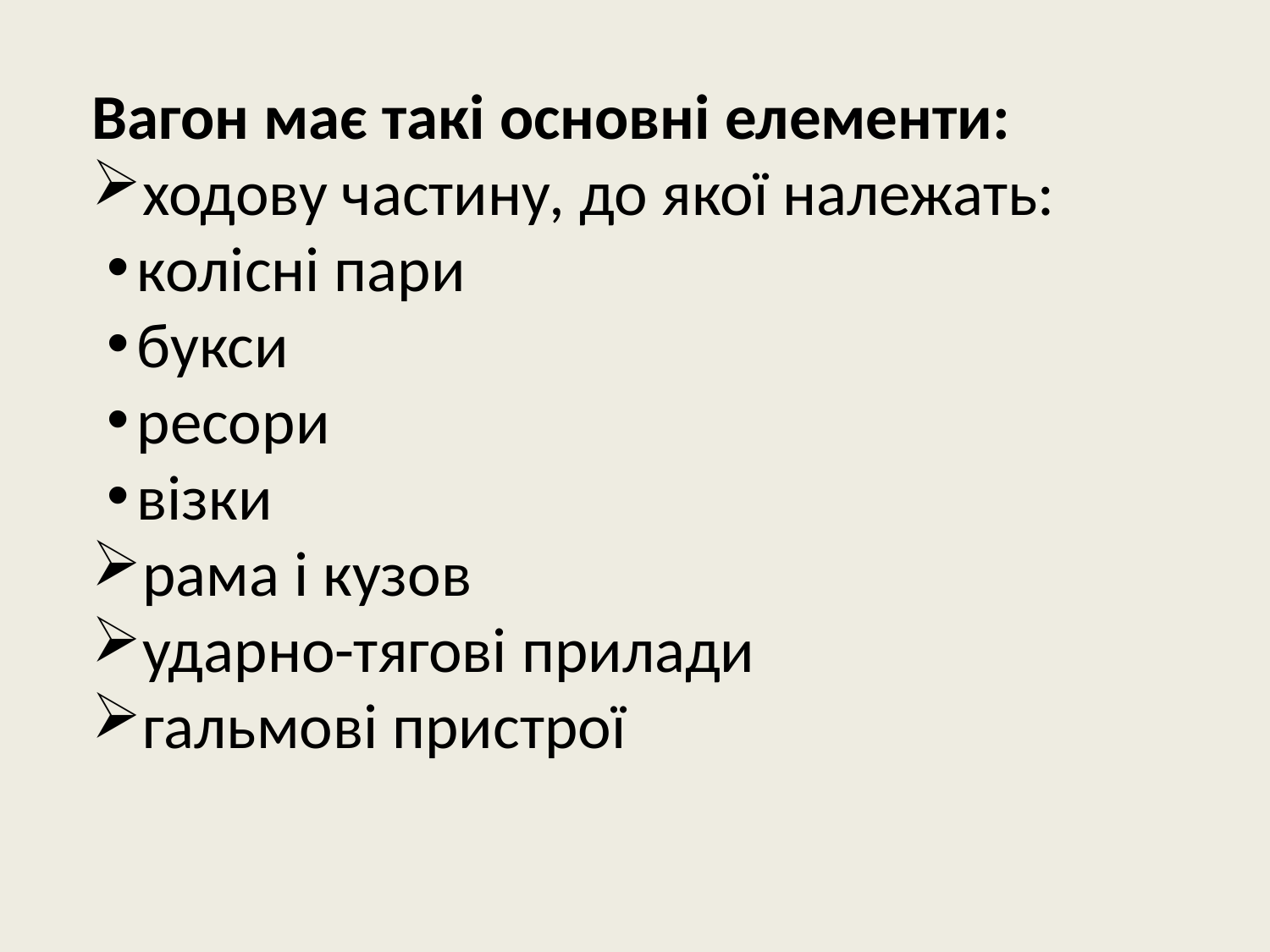

Вагон має такі основні елементи:
ходову частину, до якої належать:
колісні пари
букси
ресори
візки
рама і кузов
ударно-тягові прилади
гальмові пристрої